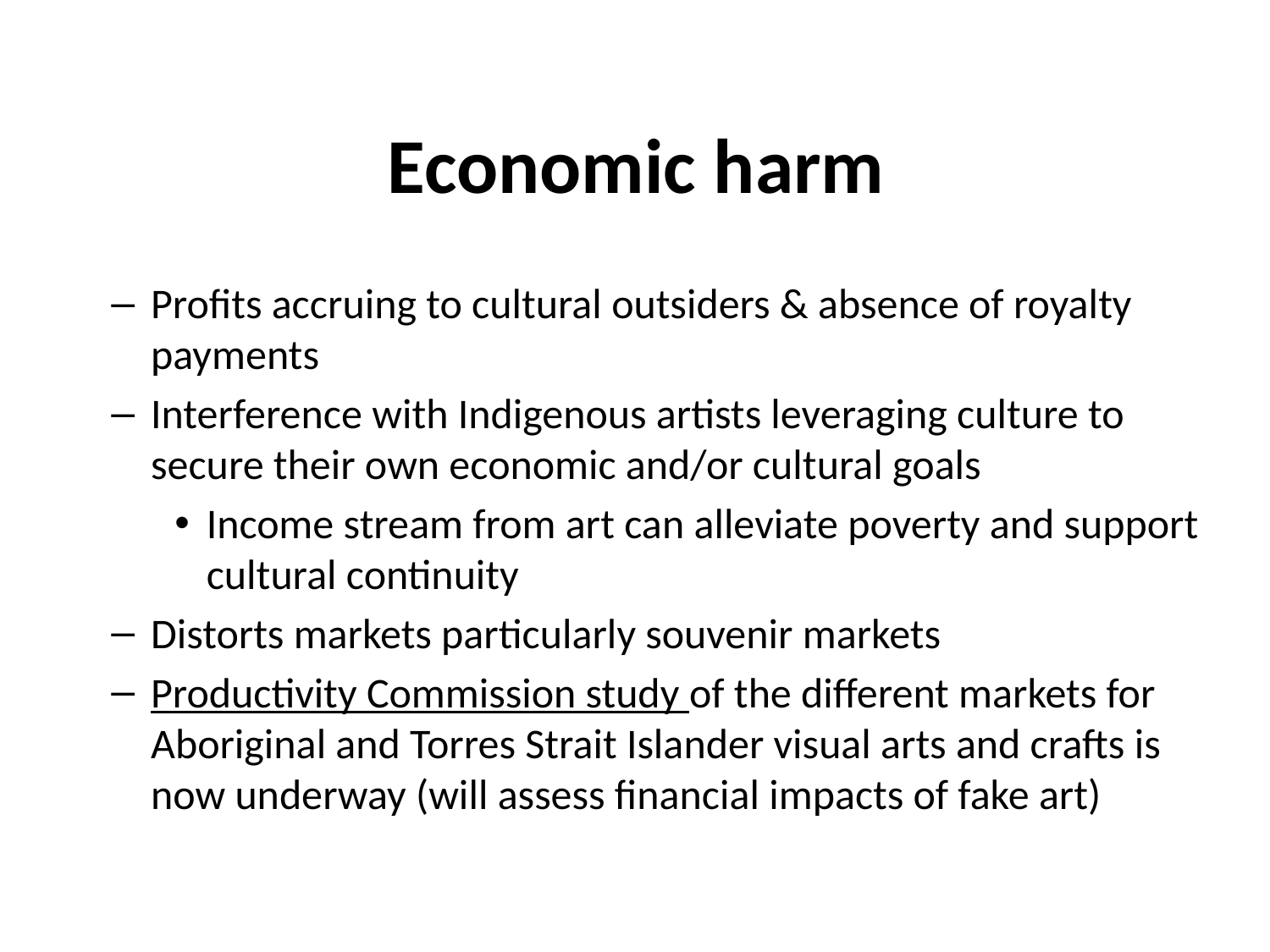

Economic harm

Profits accruing to cultural outsiders & absence of royalty payments
Interference with Indigenous artists leveraging culture to secure their own economic and/or cultural goals
Income stream from art can alleviate poverty and support cultural continuity
Distorts markets particularly souvenir markets
Productivity Commission study of the different markets for Aboriginal and Torres Strait Islander visual arts and crafts is now underway (will assess financial impacts of fake art)